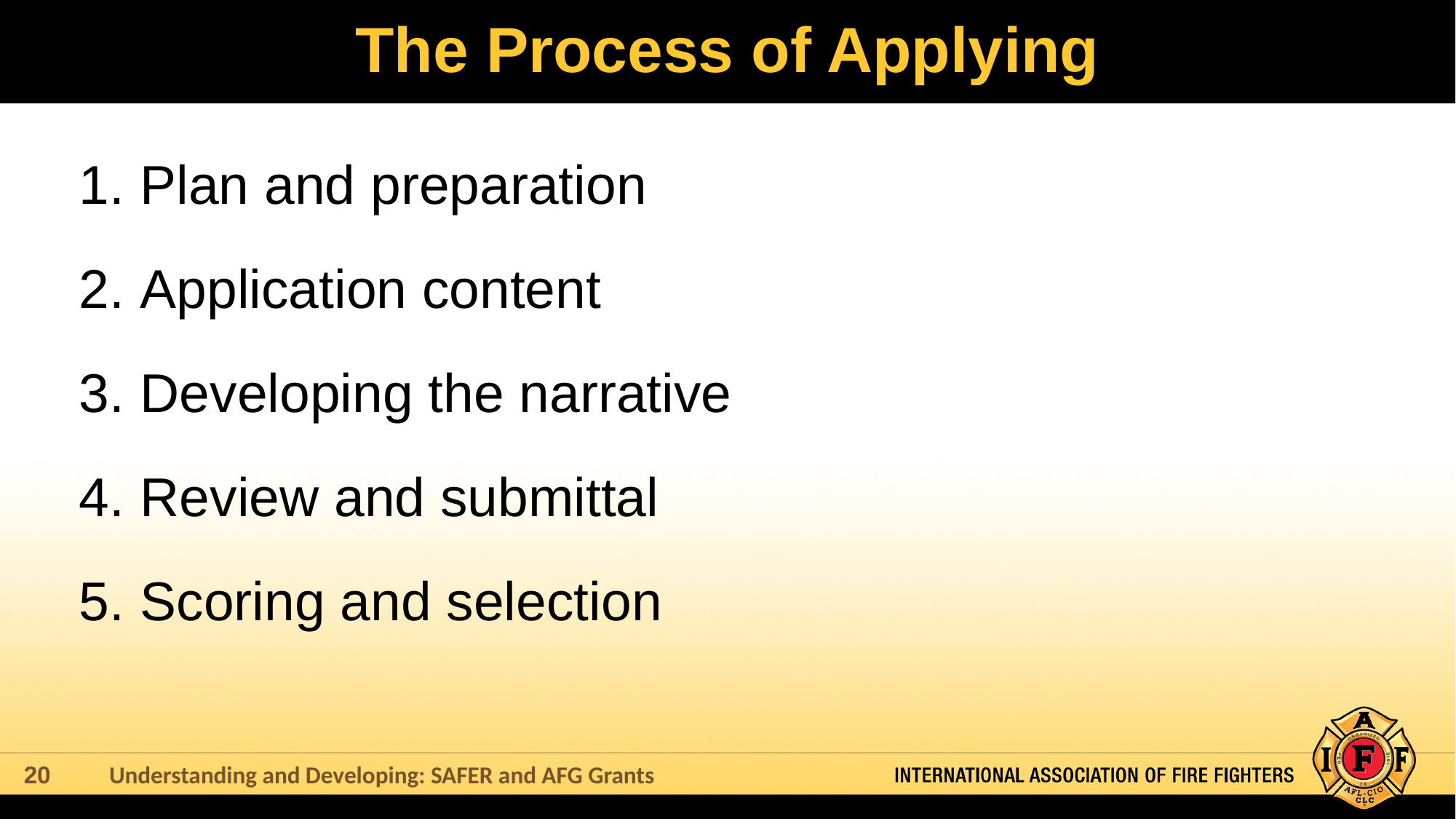

# The Process of Applying
Plan and preparation
Application content
Developing the narrative
Review and submittal
Scoring and selection

Understanding and Developing: SAFER and AFG Grants